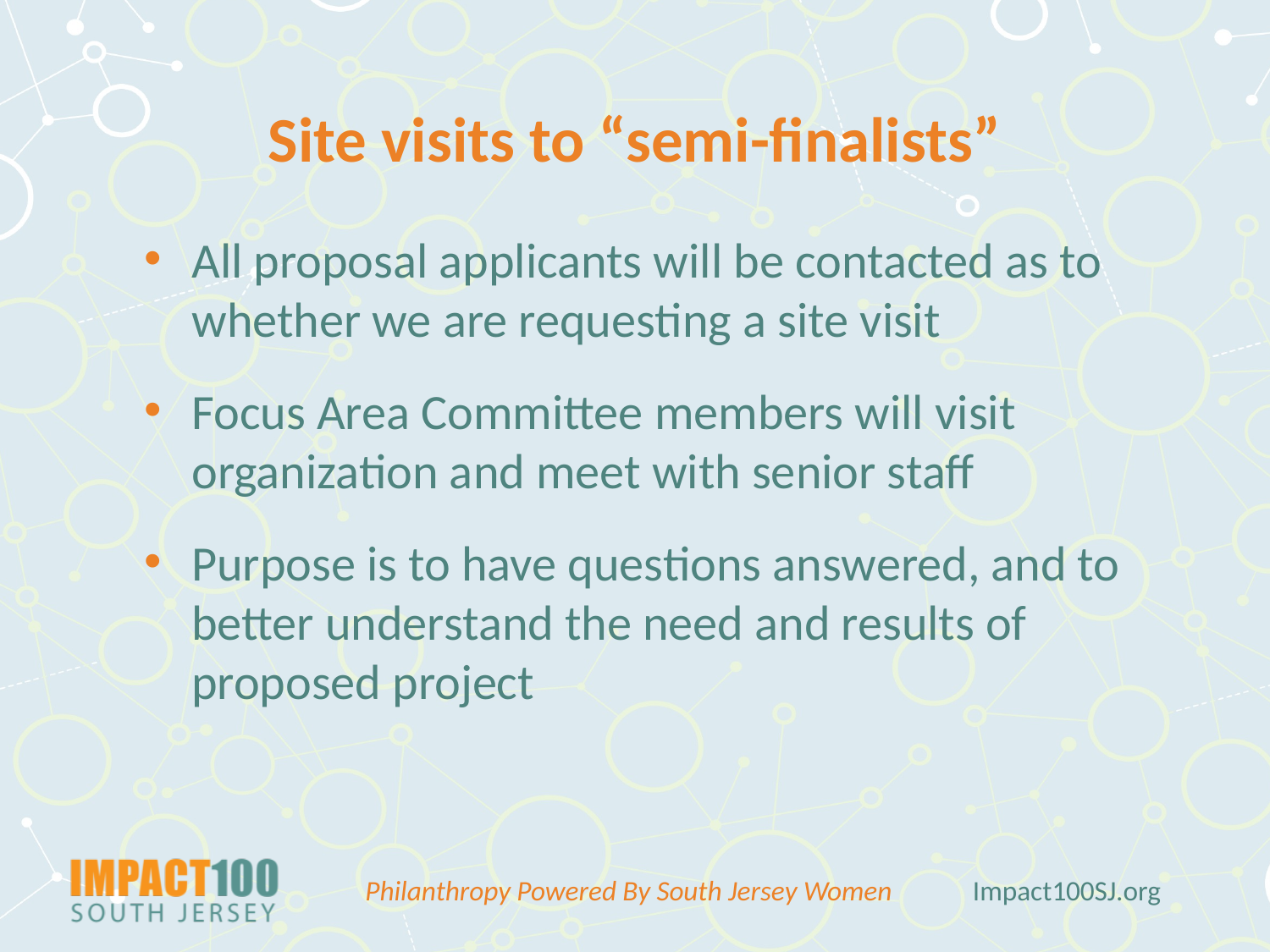

# Site visits to “semi-finalists”
All proposal applicants will be contacted as to whether we are requesting a site visit
Focus Area Committee members will visit organization and meet with senior staff
Purpose is to have questions answered, and to better understand the need and results of proposed project